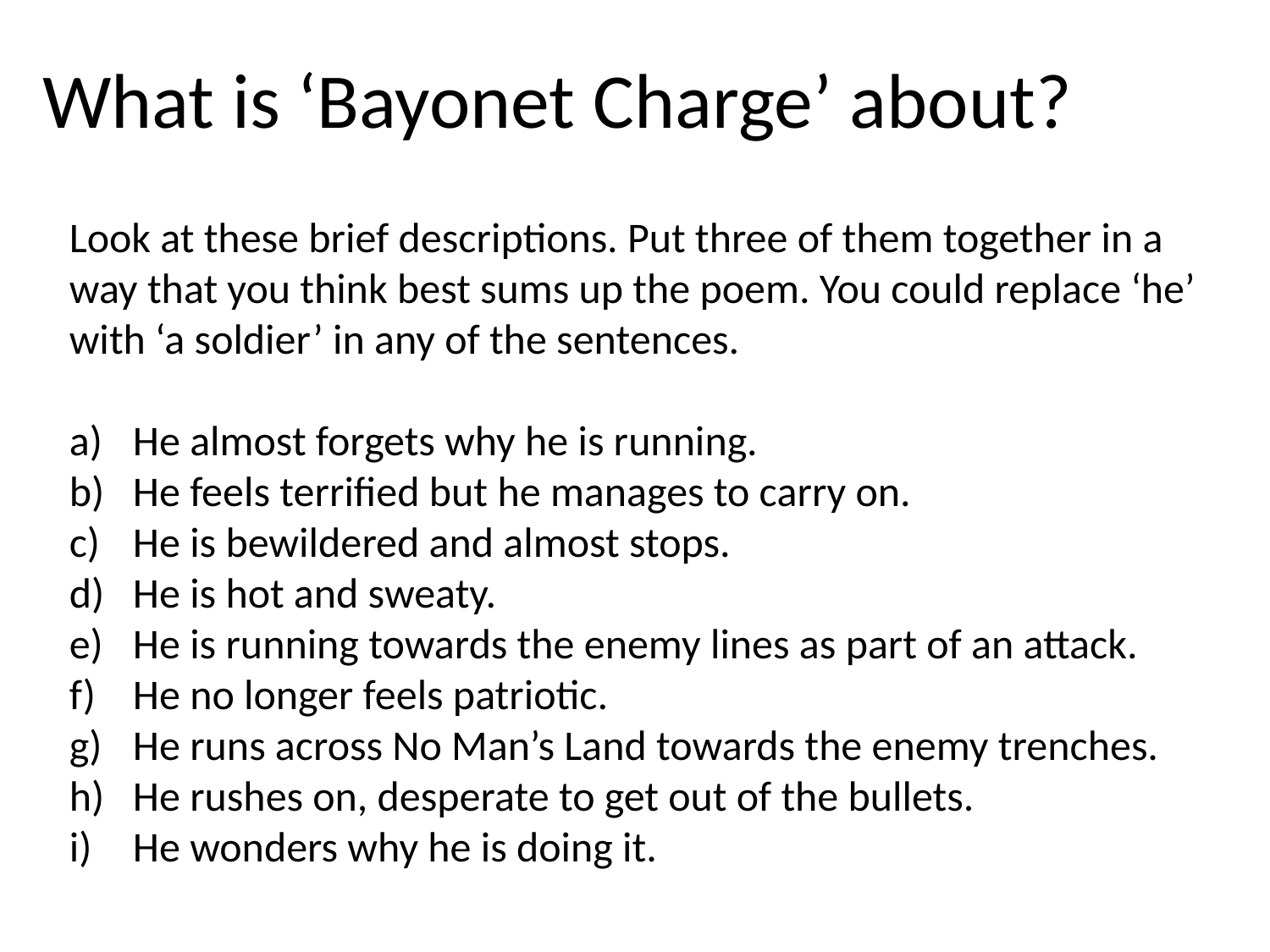

What is ‘Bayonet Charge’ about?
Look at these brief descriptions. Put three of them together in a way that you think best sums up the poem. You could replace ‘he’ with ‘a soldier’ in any of the sentences.

He almost forgets why he is running.
He feels terrified but he manages to carry on.
He is bewildered and almost stops.
He is hot and sweaty.
He is running towards the enemy lines as part of an attack.
He no longer feels patriotic.
He runs across No Man’s Land towards the enemy trenches.
He rushes on, desperate to get out of the bullets.
He wonders why he is doing it.